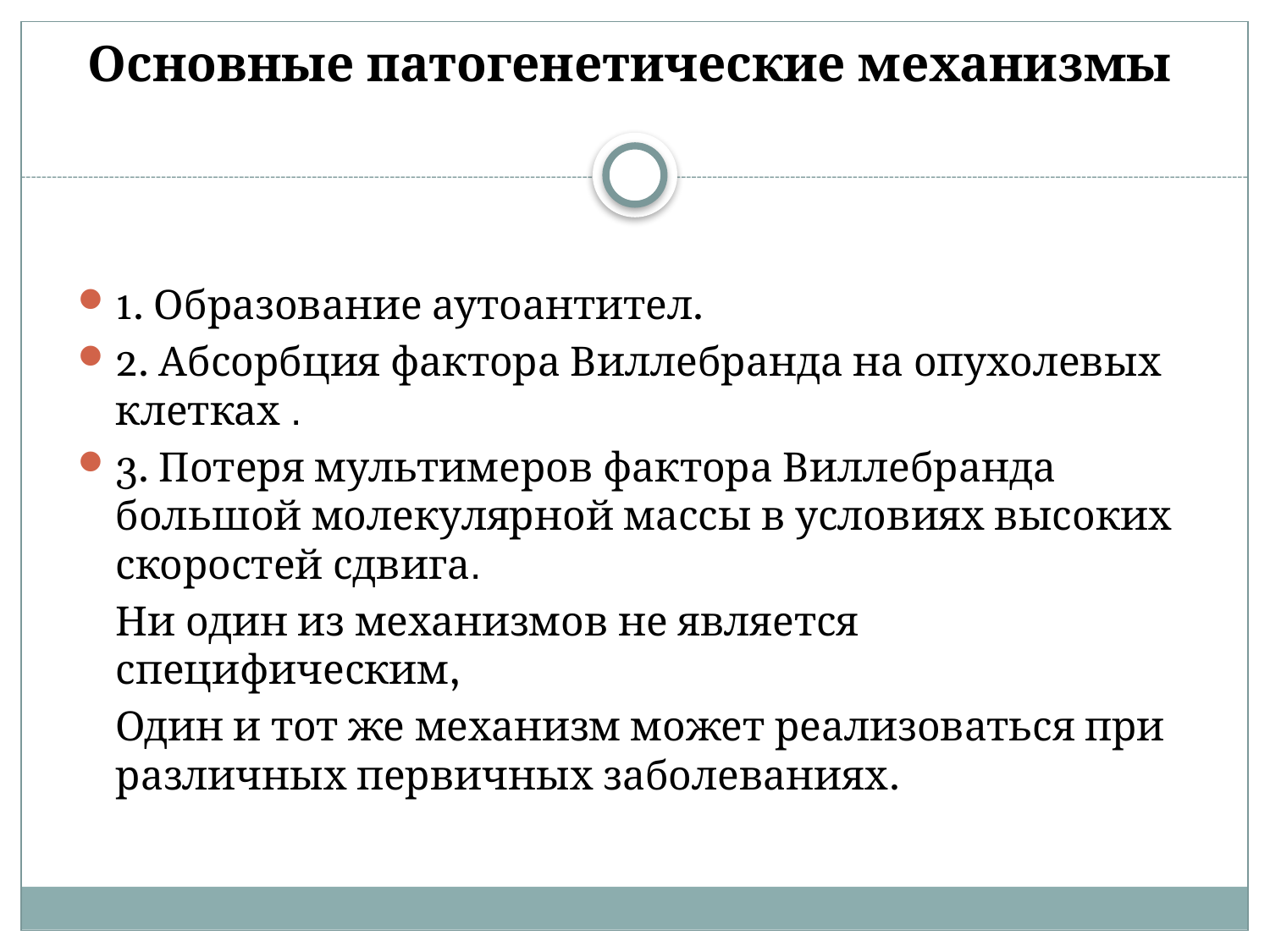

# Основные патогенетические механизмы

1. Образование аутоантител.
2. Абсорбция фактора Виллебранда на опухолевых клетках .
3. Потеря мультимеров фактора Виллебранда большой молекулярной массы в условиях высоких скоростей сдвига.
	Ни один из механизмов не является специфическим,
	Один и тот же механизм может реализоваться при различных первичных заболеваниях.